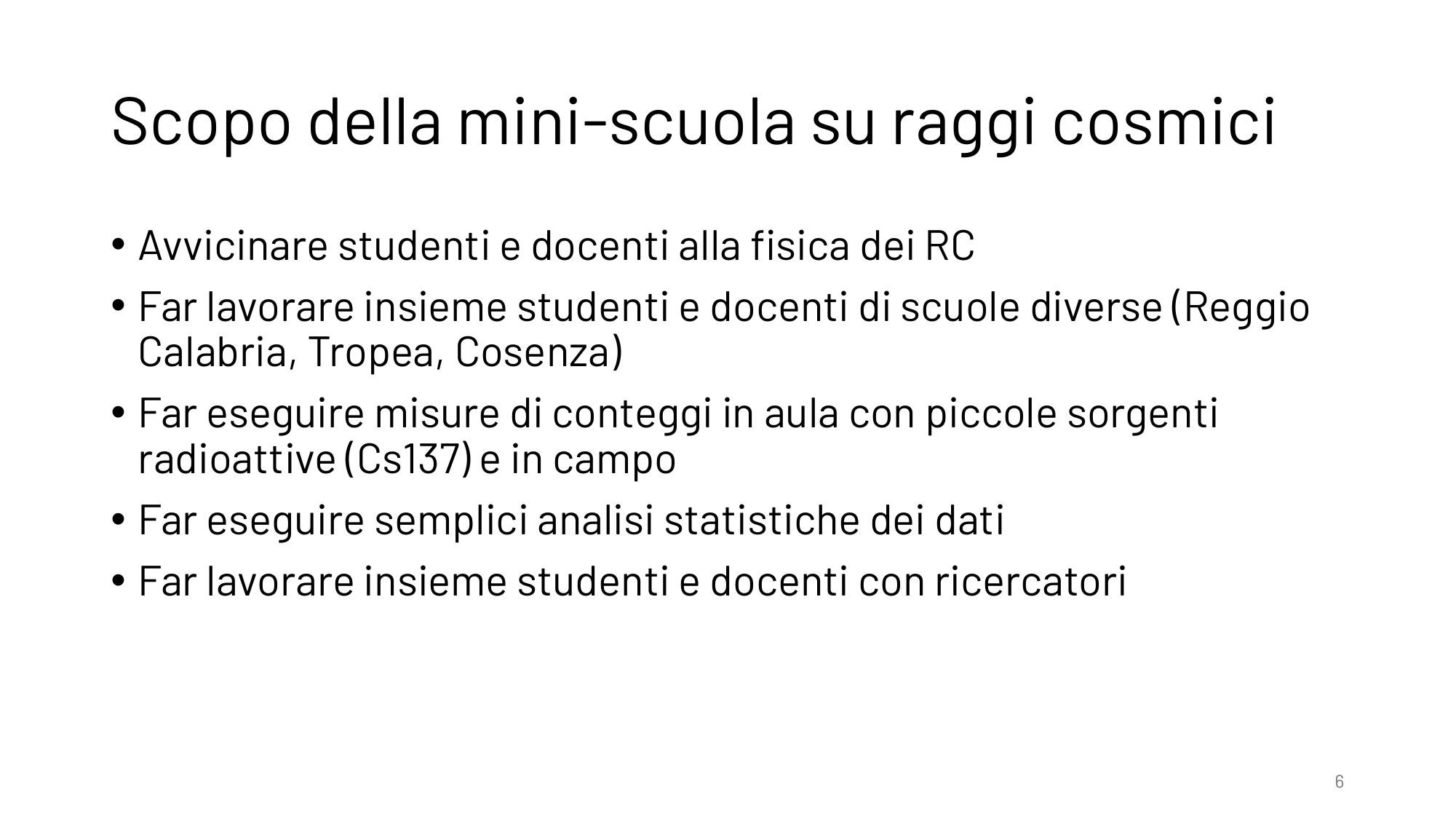

# Scopo della mini-scuola su raggi cosmici
Avvicinare studenti e docenti alla fisica dei RC
Far lavorare insieme studenti e docenti di scuole diverse (Reggio Calabria, Tropea, Cosenza)
Far eseguire misure di conteggi in aula con piccole sorgenti radioattive (Cs137) e in campo
Far eseguire semplici analisi statistiche dei dati
Far lavorare insieme studenti e docenti con ricercatori
6